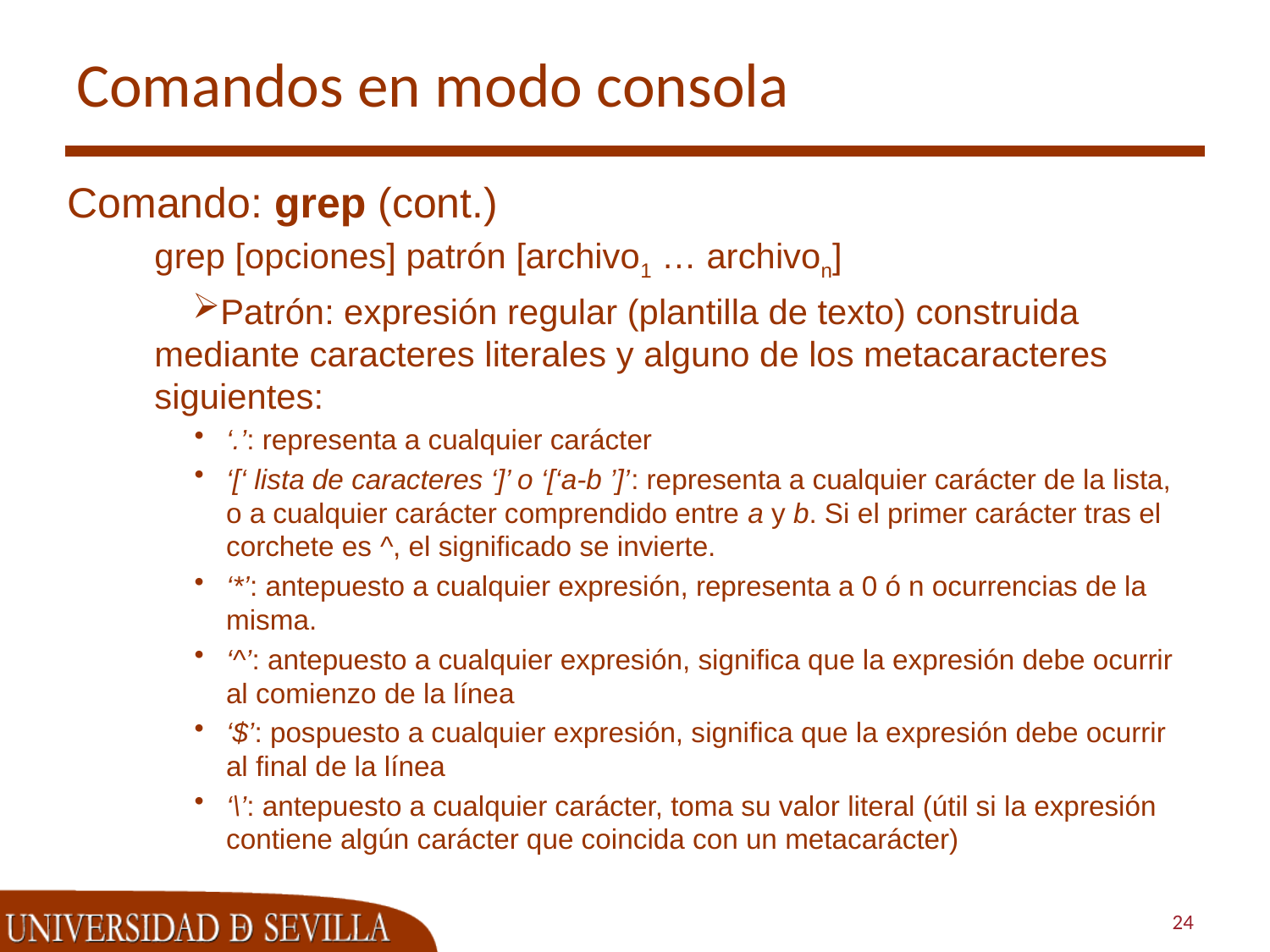

# Comandos en modo consola
Comando: grep (cont.)
grep [opciones] patrón [archivo1 … archivon]
Patrón: expresión regular (plantilla de texto) construida mediante caracteres literales y alguno de los metacaracteres siguientes:
‘.’: representa a cualquier carácter
‘[‘ lista de caracteres ‘]’ o ‘[‘a-b ’]’: representa a cualquier carácter de la lista, o a cualquier carácter comprendido entre a y b. Si el primer carácter tras el corchete es ^, el significado se invierte.
‘*’: antepuesto a cualquier expresión, representa a 0 ó n ocurrencias de la misma.
‘^’: antepuesto a cualquier expresión, significa que la expresión debe ocurrir al comienzo de la línea
‘$’: pospuesto a cualquier expresión, significa que la expresión debe ocurrir al final de la línea
‘\’: antepuesto a cualquier carácter, toma su valor literal (útil si la expresión contiene algún carácter que coincida con un metacarácter)
24